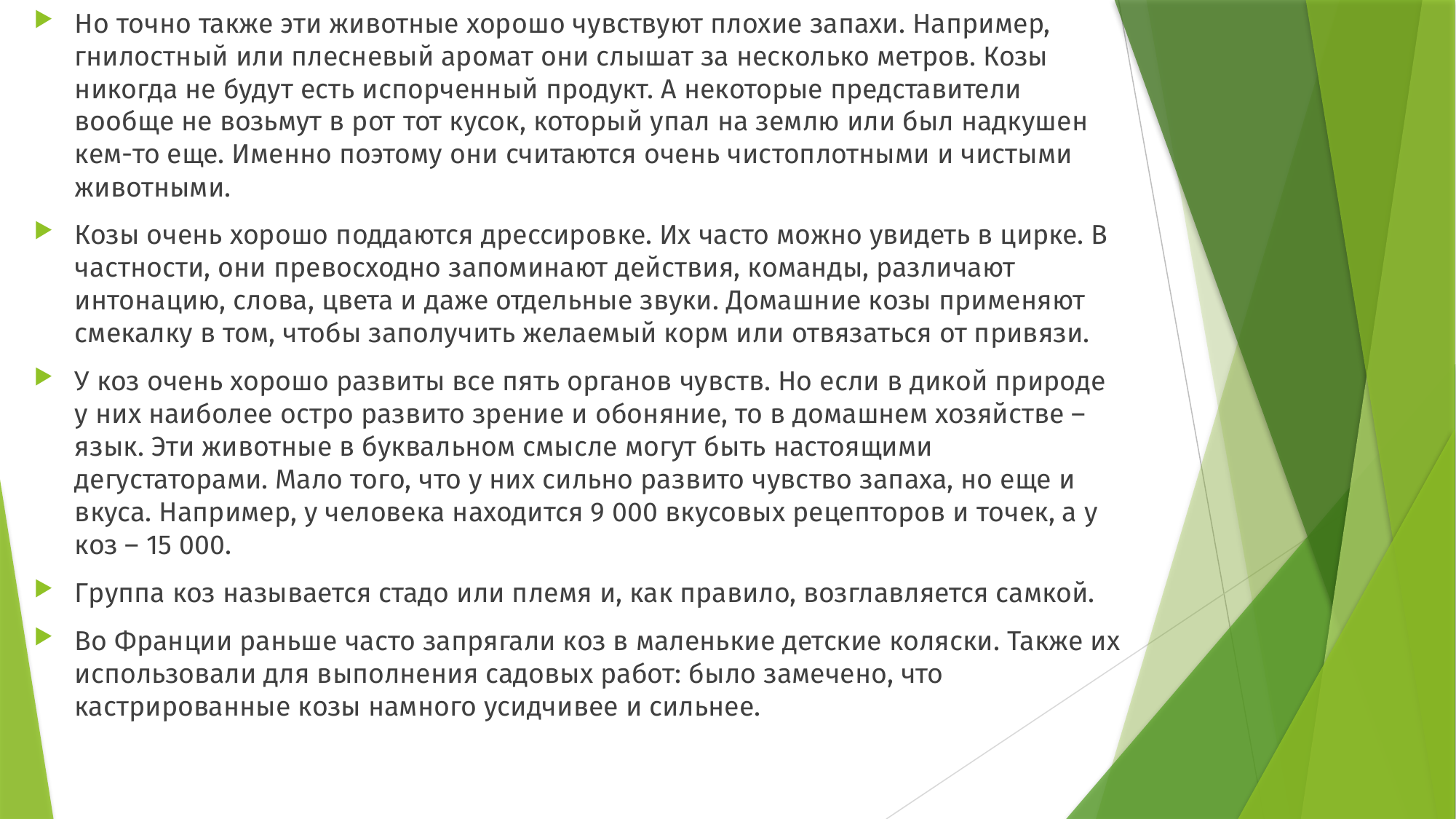

Но точно также эти животные хорошо чувствуют плохие запахи. Например, гнилостный или плесневый аромат они слышат за несколько метров. Козы никогда не будут есть испорченный продукт. А некоторые представители вообще не возьмут в рот тот кусок, который упал на землю или был надкушен кем-то еще. Именно поэтому они считаются очень чистоплотными и чистыми животными.
Козы очень хорошо поддаются дрессировке. Их часто можно увидеть в цирке. В частности, они превосходно запоминают действия, команды, различают интонацию, слова, цвета и даже отдельные звуки. Домашние козы применяют смекалку в том, чтобы заполучить желаемый корм или отвязаться от привязи.
У коз очень хорошо развиты все пять органов чувств. Но если в дикой природе у них наиболее остро развито зрение и обоняние, то в домашнем хозяйстве – язык. Эти животные в буквальном смысле могут быть настоящими дегустаторами. Мало того, что у них сильно развито чувство запаха, но еще и вкуса. Например, у человека находится 9 000 вкусовых рецепторов и точек, а у коз – 15 000.
Группа коз называется стадо или племя и, как правило, возглавляется самкой.
Во Франции раньше часто запрягали коз в маленькие детские коляски. Также их использовали для выполнения садовых работ: было замечено, что кастрированные козы намного усидчивее и сильнее.